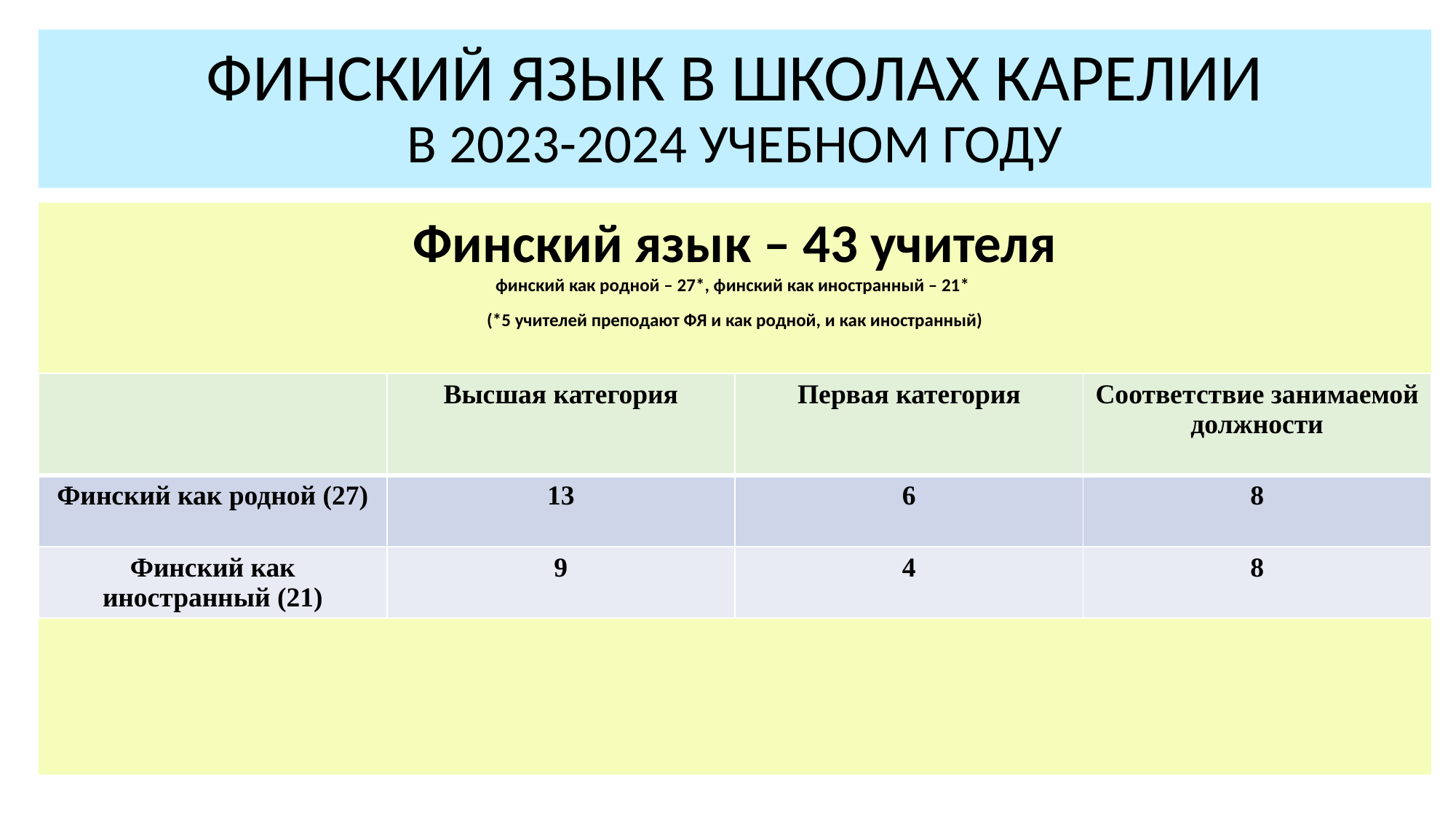

# ФИНСКИЙ ЯЗЫК В ШКОЛАХ КАРЕЛИИ В 2023-2024 УЧЕБНОМ ГОДУ
Финский язык – 43 учителя
финский как родной – 27*, финский как иностранный – 21*
(*5 учителей преподают ФЯ и как родной, и как иностранный)

|  | Высшая категория | Первая категория | Соответствие занимаемой должности |
| --- | --- | --- | --- |
| Финский как родной (27) | 13 | 6 | 8 |
| Финский как иностранный (21) | 9 | 4 | 8 |